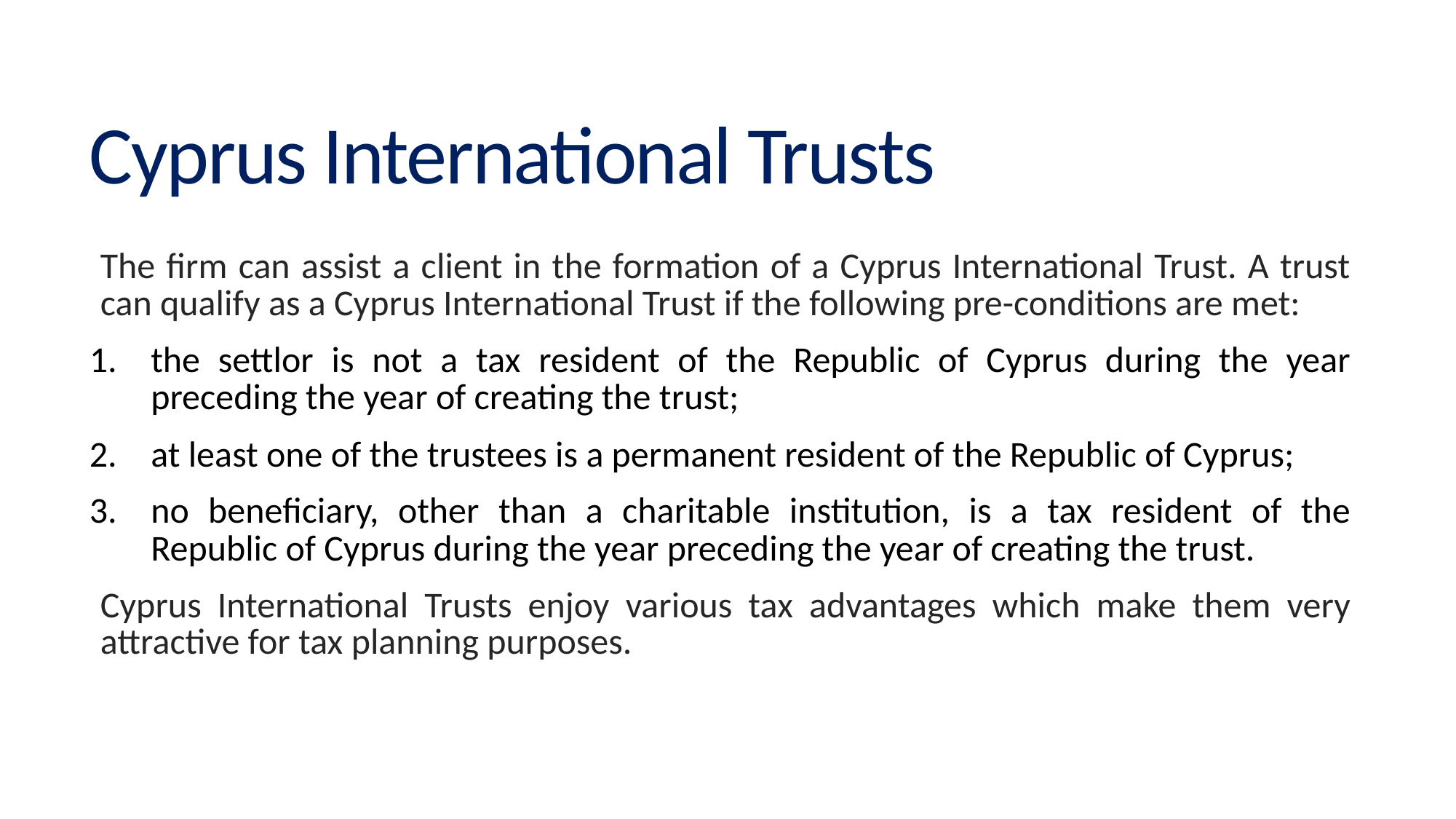

# Cyprus International Trusts
The firm can assist a client in the formation of a Cyprus International Trust. A trust can qualify as a Cyprus International Trust if the following pre-conditions are met:
the settlor is not a tax resident of the Republic of Cyprus during the year preceding the year of creating the trust;
at least one of the trustees is a permanent resident of the Republic of Cyprus;
no beneficiary, other than a charitable institution, is a tax resident of the Republic of Cyprus during the year preceding the year of creating the trust.
Cyprus International Trusts enjoy various tax advantages which make them very attractive for tax planning purposes.